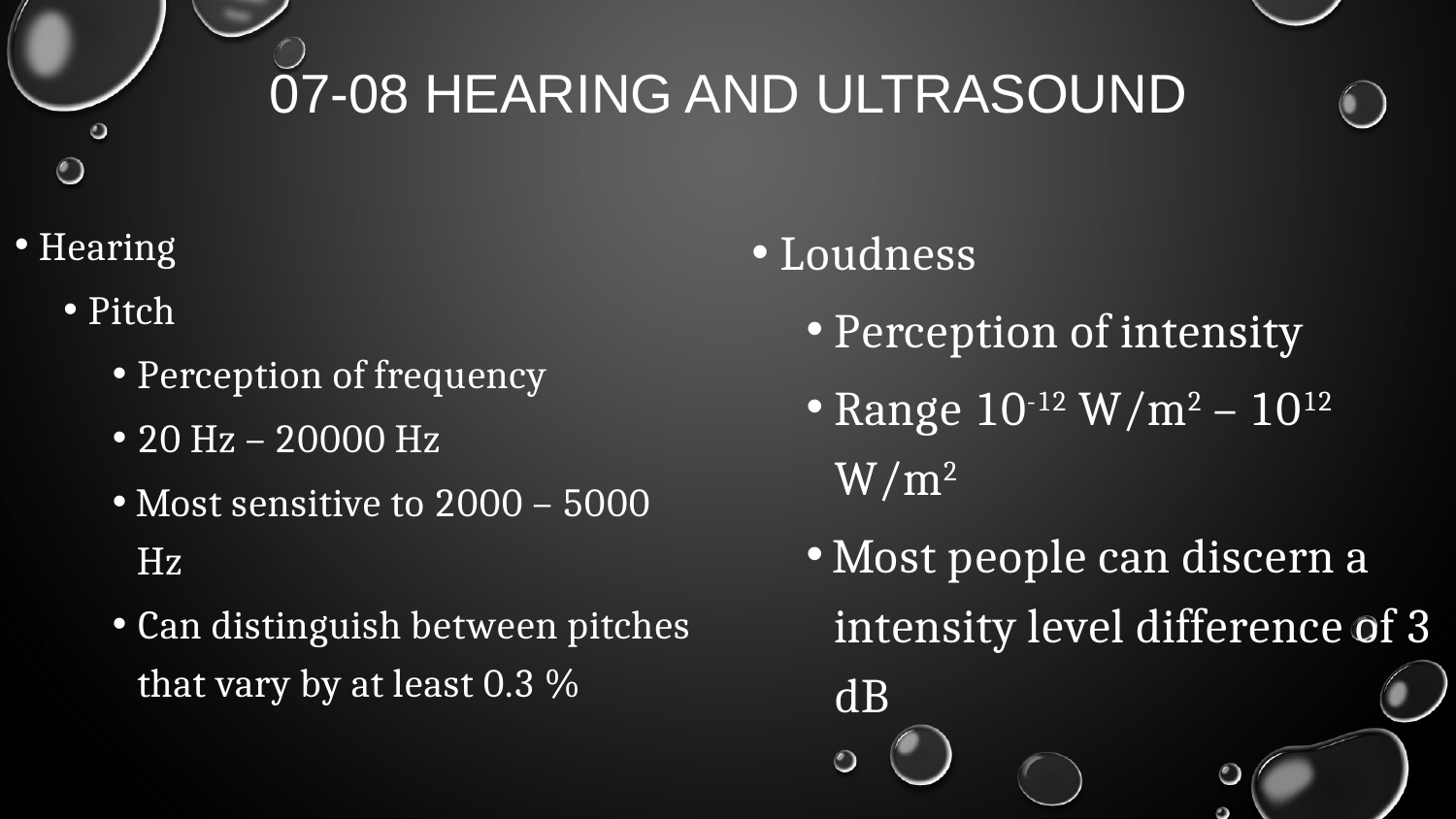

# 07-08 Hearing and Ultrasound
Hearing
Pitch
Perception of frequency
20 Hz – 20000 Hz
Most sensitive to 2000 – 5000 Hz
Can distinguish between pitches that vary by at least 0.3 %

Loudness
Perception of intensity
Range 10-12 W/m2 – 1012 W/m2
Most people can discern a intensity level difference of 3 dB